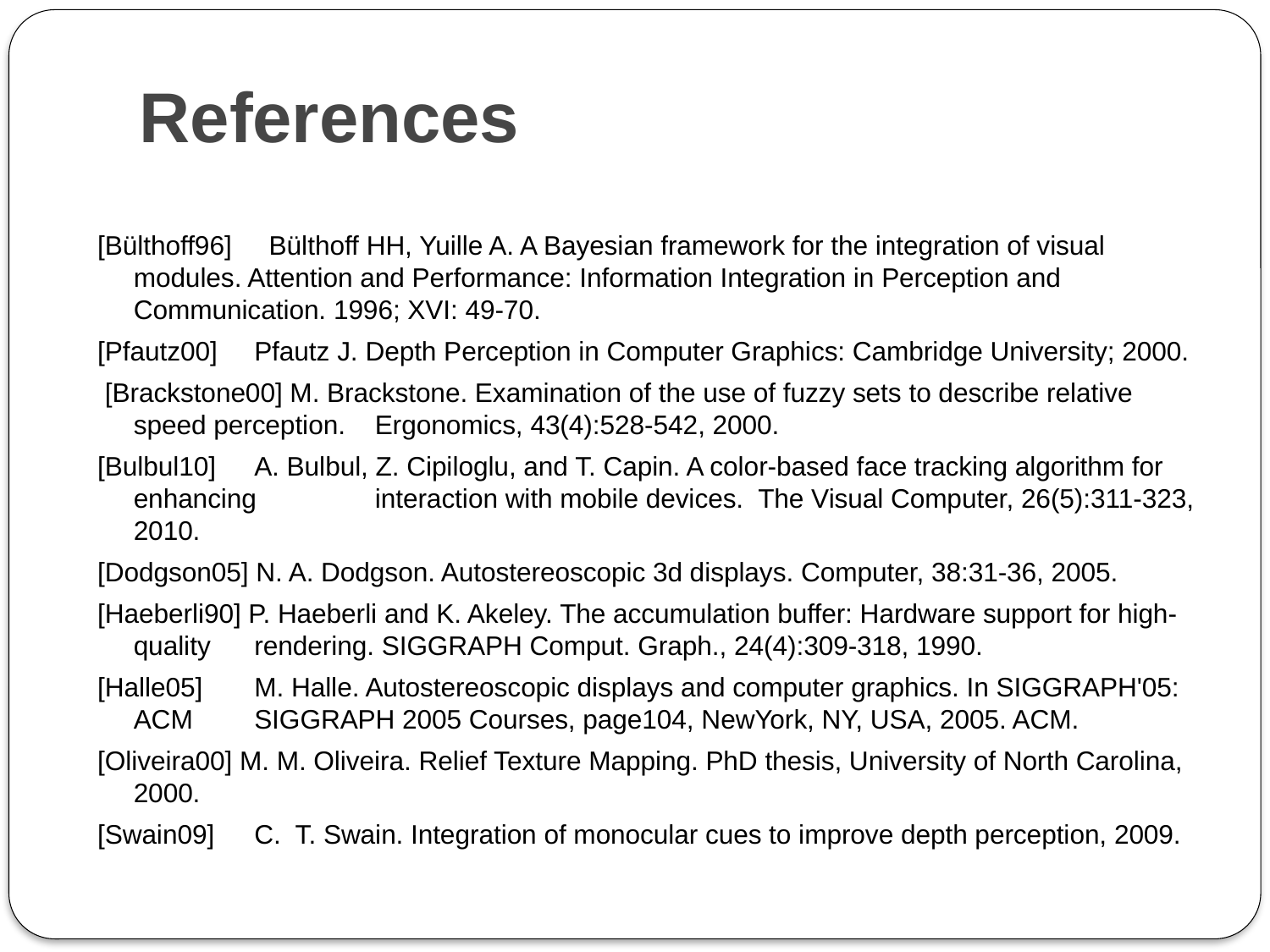

# References
[Bülthoff96]	  Bülthoff HH, Yuille A. A Bayesian framework for the integration of visual modules. Attention and Performance: Information Integration in Perception and Communication. 1996; XVI: 49-70.
[Pfautz00]	Pfautz J. Depth Perception in Computer Graphics: Cambridge University; 2000.
 [Brackstone00] M. Brackstone. Examination of the use of fuzzy sets to describe relative speed perception. 	Ergonomics, 43(4):528-542, 2000.
[Bulbul10] 	A. Bulbul, Z. Cipiloglu, and T. Capin. A color-based face tracking algorithm for enhancing 	interaction with mobile devices.  The Visual Computer, 26(5):311-323, 2010.
[Dodgson05] N. A. Dodgson. Autostereoscopic 3d displays. Computer, 38:31-36, 2005.
[Haeberli90] P. Haeberli and K. Akeley. The accumulation buffer: Hardware support for high-quality 	rendering. SIGGRAPH Comput. Graph., 24(4):309-318, 1990.
[Halle05] 	M. Halle. Autostereoscopic displays and computer graphics. In SIGGRAPH'05: ACM 	SIGGRAPH 2005 Courses, page104, NewYork, NY, USA, 2005. ACM.
[Oliveira00] M. M. Oliveira. Relief Texture Mapping. PhD thesis, University of North Carolina, 2000.
[Swain09]	C.  T. Swain. Integration of monocular cues to improve depth perception, 2009.